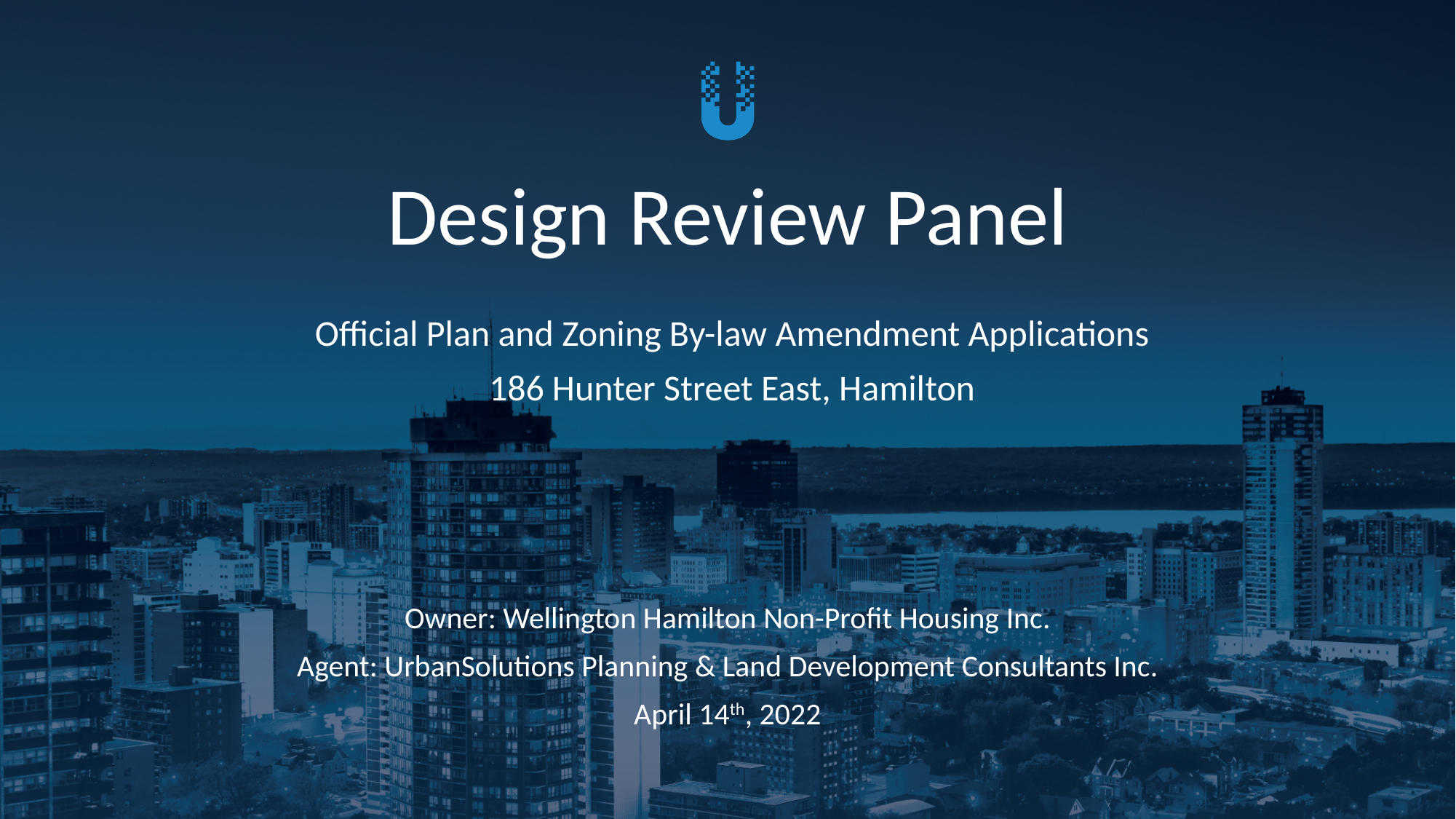

# Design Review Panel

Official Plan and Zoning By-law Amendment Applications
186 Hunter Street East, Hamilton
Owner: Wellington Hamilton Non-Profit Housing Inc.
Agent: UrbanSolutions Planning & Land Development Consultants Inc.
April 14th, 2022